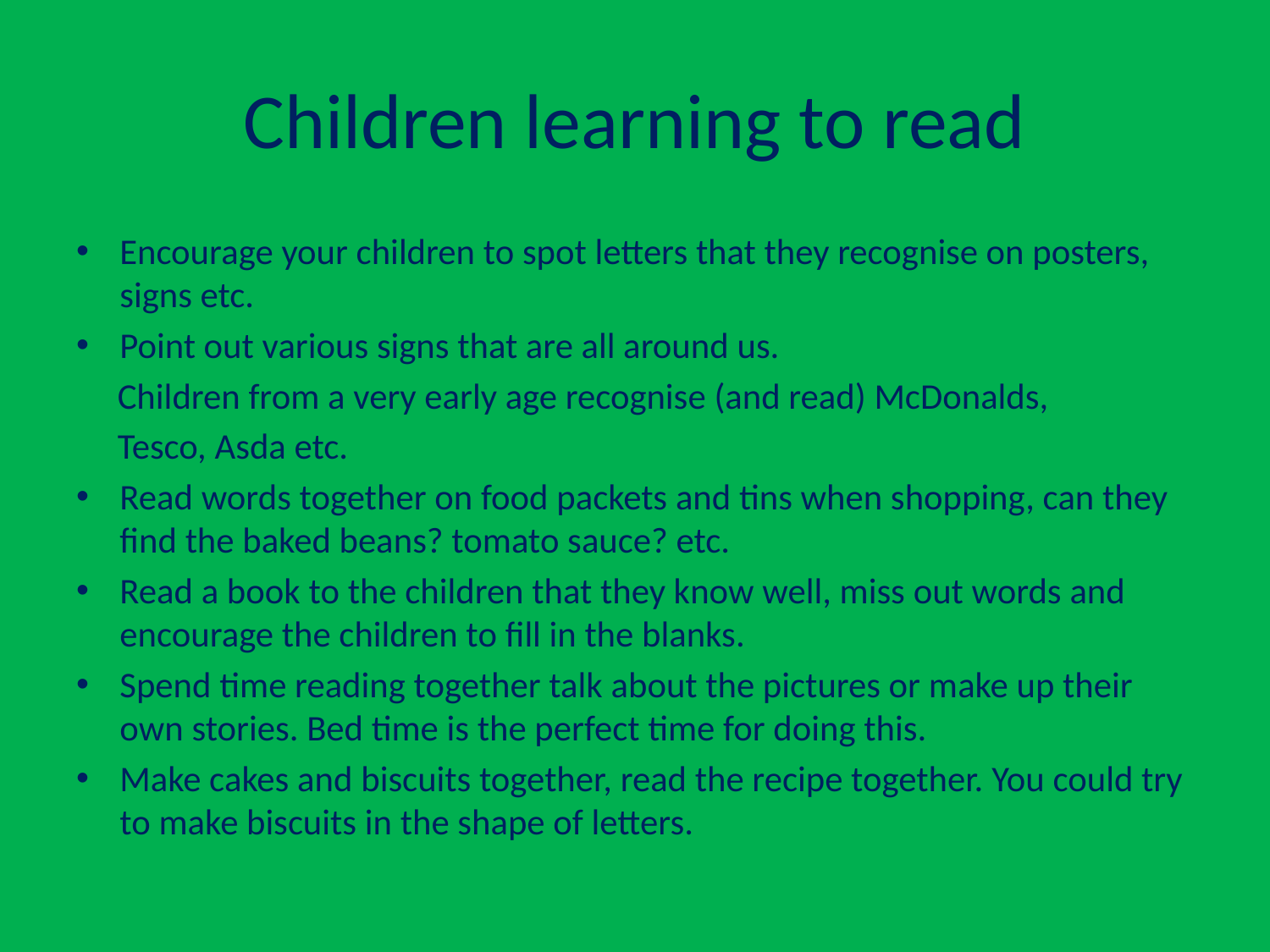

# Children learning to read
Encourage your children to spot letters that they recognise on posters, signs etc.
Point out various signs that are all around us.
     Children from a very early age recognise (and read) McDonalds,
     Tesco, Asda etc.
Read words together on food packets and tins when shopping, can they find the baked beans? tomato sauce? etc.
Read a book to the children that they know well, miss out words and encourage the children to fill in the blanks.
Spend time reading together talk about the pictures or make up their own stories. Bed time is the perfect time for doing this.
Make cakes and biscuits together, read the recipe together. You could try to make biscuits in the shape of letters.